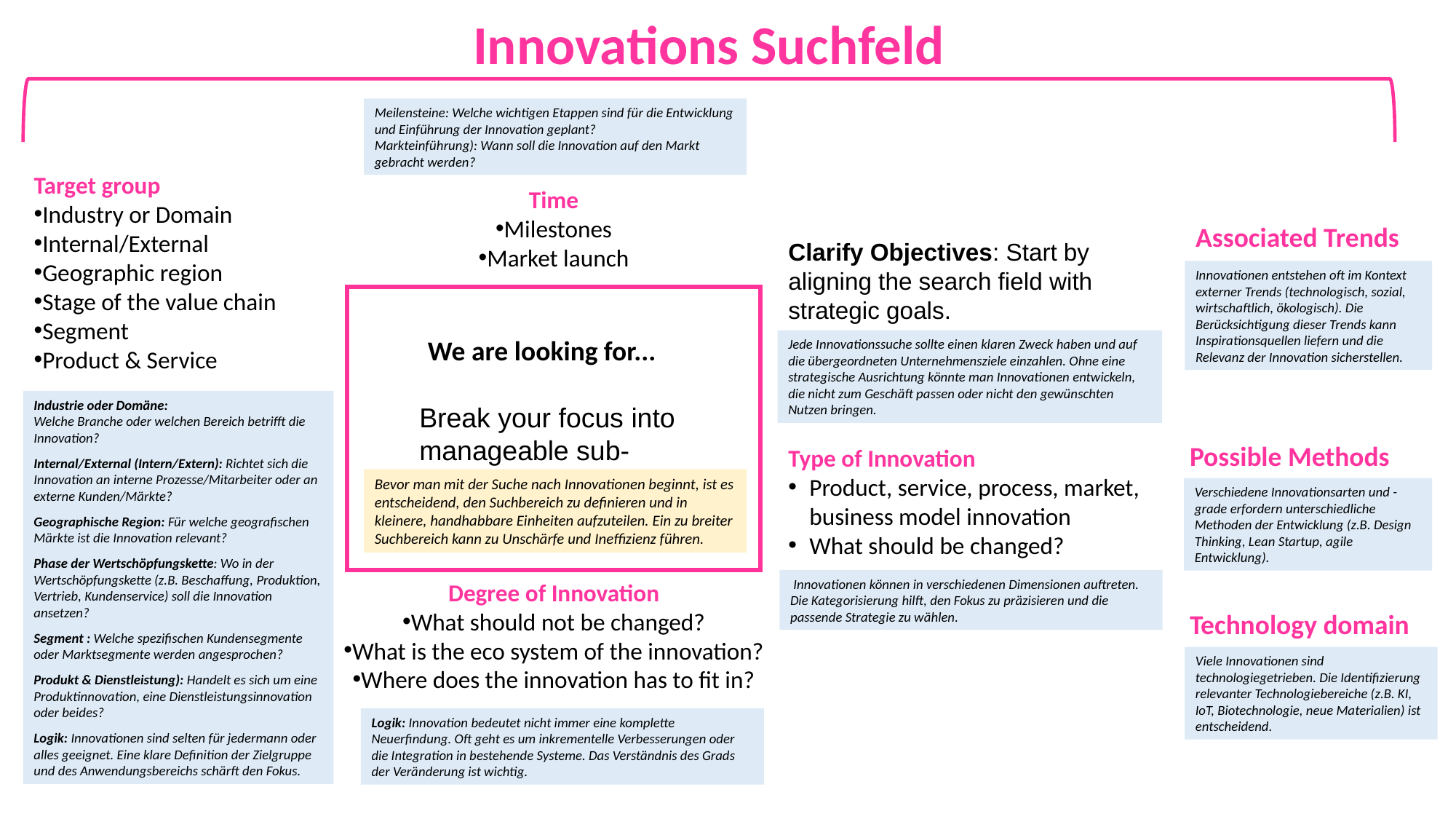

Innovations Suchfeld
Meilensteine: Welche wichtigen Etappen sind für die Entwicklung und Einführung der Innovation geplant?
Markteinführung): Wann soll die Innovation auf den Markt gebracht werden?
Target group
Industry or Domain
Internal/External
Geographic region
Stage of the value chain
Segment
Product & Service
Time
Milestones
Market launch

Associated Trends

Clarify Objectives: Start by aligning the search field with strategic goals.
Innovationen entstehen oft im Kontext externer Trends (technologisch, sozial, wirtschaftlich, ökologisch). Die Berücksichtigung dieser Trends kann Inspirationsquellen liefern und die Relevanz der Innovation sicherstellen.

We are looking for...
Jede Innovationssuche sollte einen klaren Zweck haben und auf die übergeordneten Unternehmensziele einzahlen. Ohne eine strategische Ausrichtung könnte man Innovationen entwickeln, die nicht zum Geschäft passen oder nicht den gewünschten Nutzen bringen.
Industrie oder Domäne:
Welche Branche oder welchen Bereich betrifft die Innovation?
Internal/External (Intern/Extern): Richtet sich die Innovation an interne Prozesse/Mitarbeiter oder an externe Kunden/Märkte?
Geographische Region: Für welche geografischen Märkte ist die Innovation relevant?
Phase der Wertschöpfungskette: Wo in der Wertschöpfungskette (z.B. Beschaffung, Produktion, Vertrieb, Kundenservice) soll die Innovation ansetzen?
Segment : Welche spezifischen Kundensegmente oder Marktsegmente werden angesprochen?
Produkt & Dienstleistung): Handelt es sich um eine Produktinnovation, eine Dienstleistungsinnovation oder beides?
Logik: Innovationen sind selten für jedermann oder alles geeignet. Eine klare Definition der Zielgruppe und des Anwendungsbereichs schärft den Fokus.
Break your focus into manageable sub-areas.
Possible Methods
Type of Innovation
Product, service, process, market, business model innovation
What should be changed?
Bevor man mit der Suche nach Innovationen beginnt, ist es entscheidend, den Suchbereich zu definieren und in kleinere, handhabbare Einheiten aufzuteilen. Ein zu breiter Suchbereich kann zu Unschärfe und Ineffizienz führen.
Verschiedene Innovationsarten und -grade erfordern unterschiedliche Methoden der Entwicklung (z.B. Design Thinking, Lean Startup, agile Entwicklung).
 Innovationen können in verschiedenen Dimensionen auftreten. Die Kategorisierung hilft, den Fokus zu präzisieren und die passende Strategie zu wählen.
Degree of Innovation
What should not be changed?
What is the eco system of the innovation?
Where does the innovation has to fit in?
Technology domain
Viele Innovationen sind technologiegetrieben. Die Identifizierung relevanter Technologiebereiche (z.B. KI, IoT, Biotechnologie, neue Materialien) ist entscheidend.
Logik: Innovation bedeutet nicht immer eine komplette Neuerfindung. Oft geht es um inkrementelle Verbesserungen oder die Integration in bestehende Systeme. Das Verständnis des Grads der Veränderung ist wichtig.